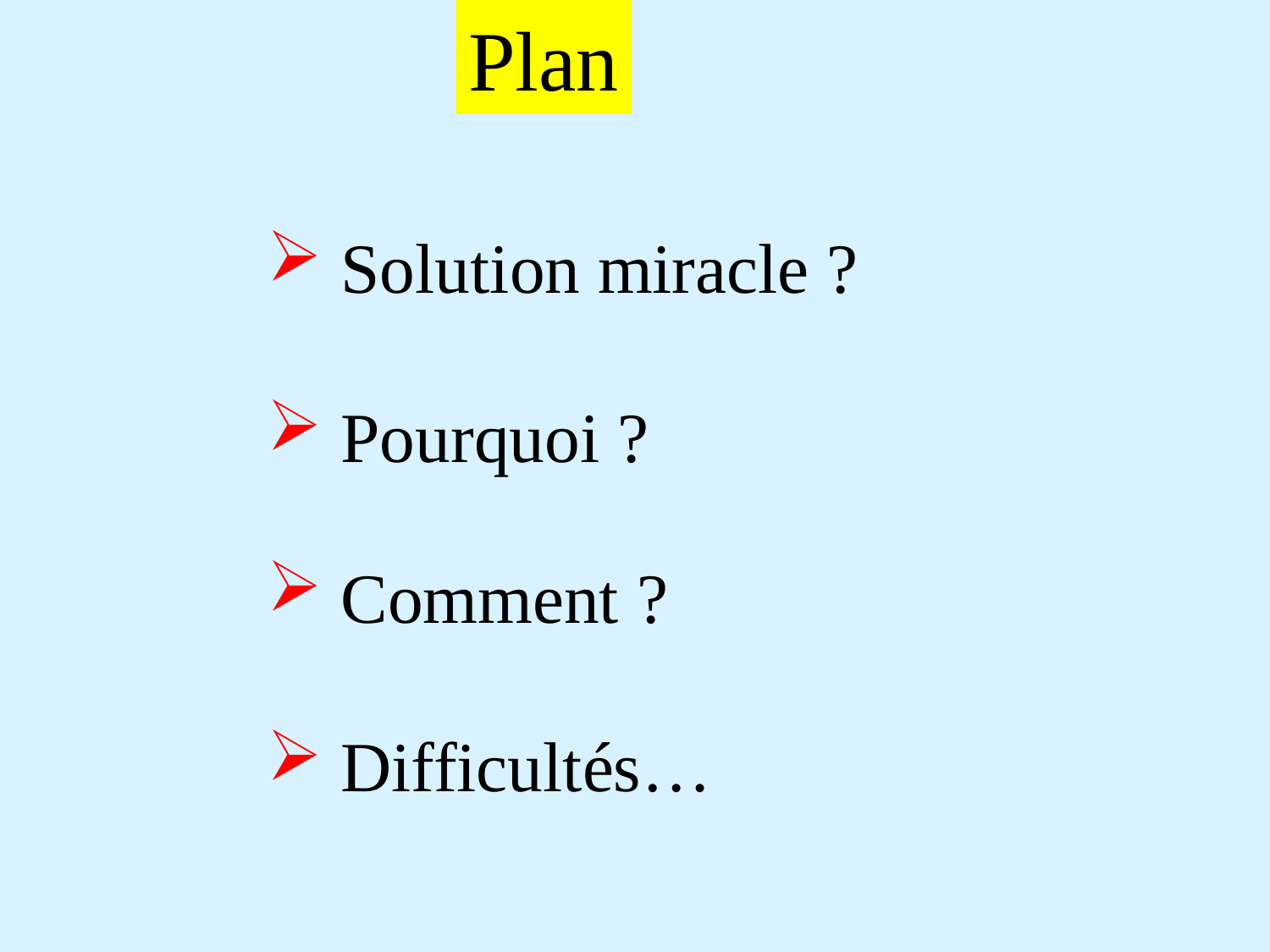

Plan
 Solution miracle ?

 Pourquoi ?

 Comment ?

 Difficultés…